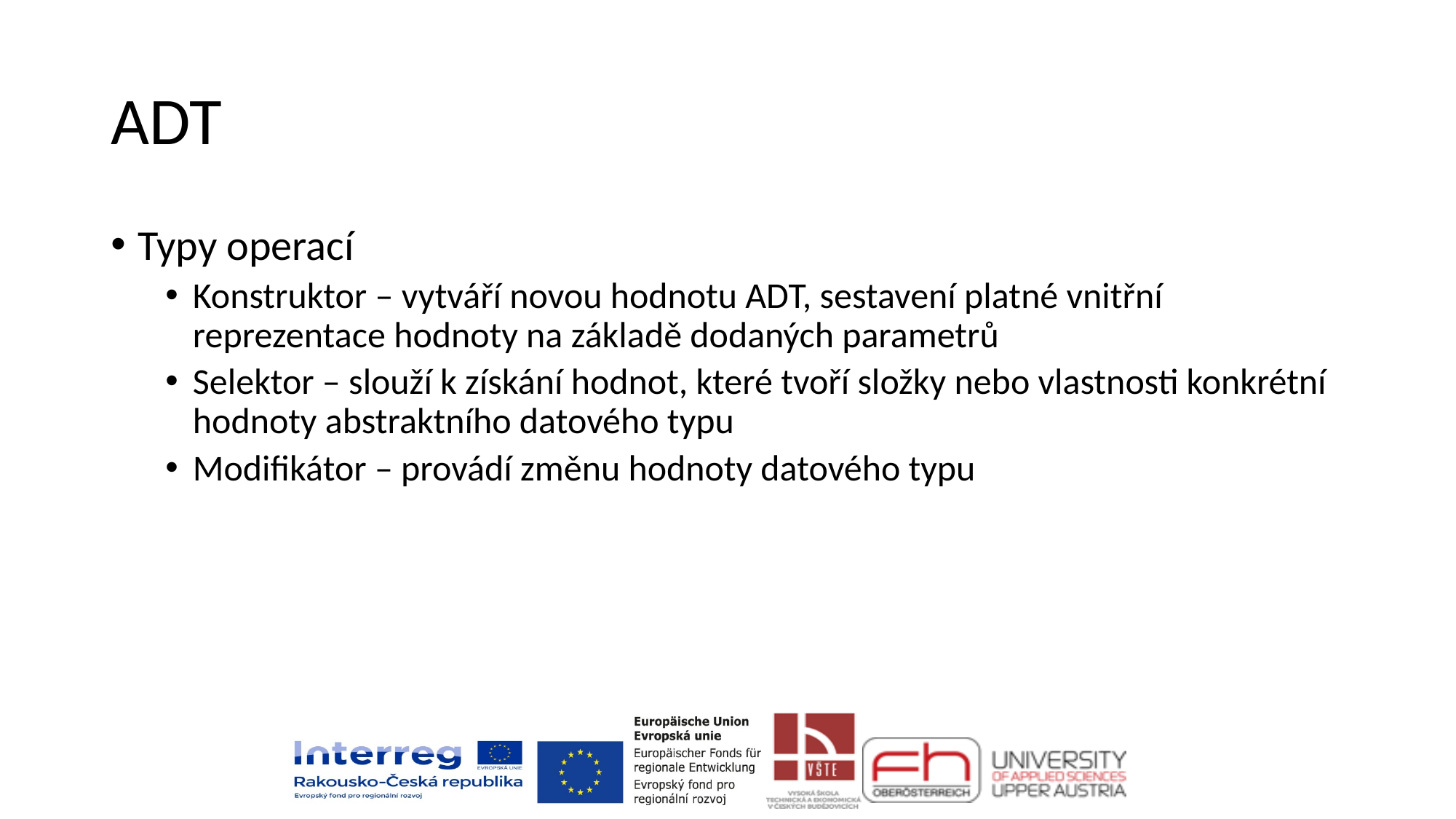

# ADT
Typy operací
Konstruktor – vytváří novou hodnotu ADT, sestavení platné vnitřní reprezentace hodnoty na základě dodaných parametrů
Selektor – slouží k získání hodnot, které tvoří složky nebo vlastnosti konkrétní hodnoty abstraktního datového typu
Modifikátor – provádí změnu hodnoty datového typu